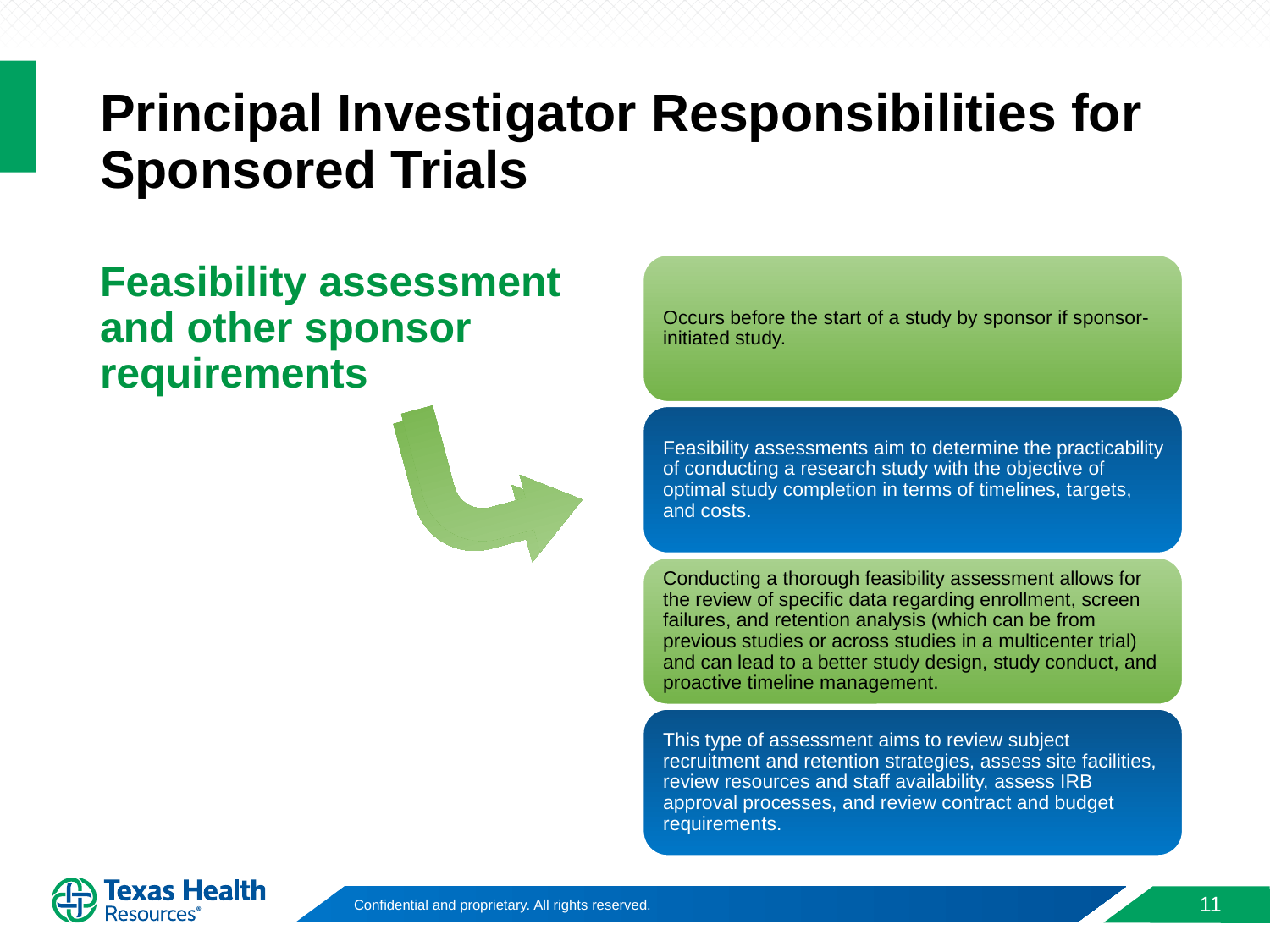

# Principal Investigator Responsibilities for Sponsored Trials
Feasibility assessment and other sponsor requirements

Occurs before the start of a study by sponsor if sponsor-initiated study.
Feasibility assessments aim to determine the practicability of conducting a research study with the objective of optimal study completion in terms of timelines, targets, and costs.
Conducting a thorough feasibility assessment allows for the review of specific data regarding enrollment, screen failures, and retention analysis (which can be from previous studies or across studies in a multicenter trial) and can lead to a better study design, study conduct, and proactive timeline management.
This type of assessment aims to review subject recruitment and retention strategies, assess site facilities, review resources and staff availability, assess IRB approval processes, and review contract and budget requirements.

11